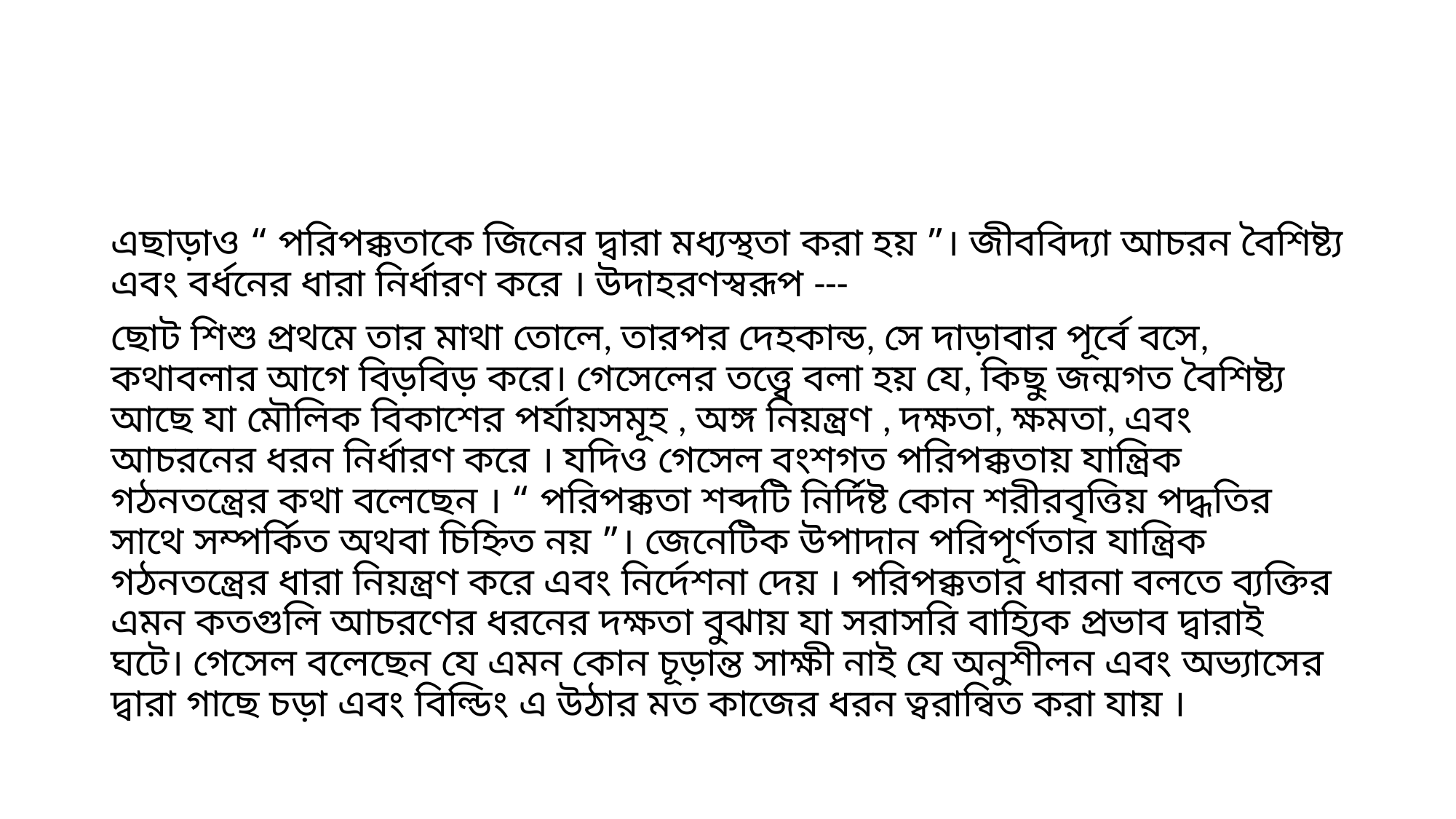

#
এছাড়াও “ পরিপক্কতাকে জিনের দ্বারা মধ্যস্থতা করা হয় ”। জীববিদ্যা আচরন বৈশিষ্ট্য এবং বর্ধনের ধারা নির্ধারণ করে । উদাহরণস্বরূপ ---
ছোট শিশু প্রথমে তার মাথা তোলে, তারপর দেহকান্ড, সে দাড়াবার পূর্বে বসে, কথাবলার আগে বিড়বিড় করে। গেসেলের তত্ত্বে বলা হয় যে, কিছু জন্মগত বৈশিষ্ট্য আছে যা মৌলিক বিকাশের পর্যায়সমূহ , অঙ্গ নিয়ন্ত্রণ , দক্ষতা, ক্ষমতা, এবং আচরনের ধরন নির্ধারণ করে । যদিও গেসেল বংশগত পরিপক্কতায় যান্ত্রিক গঠনতন্ত্রের কথা বলেছেন । “ পরিপক্কতা শব্দটি নির্দিষ্ট কোন শরীরবৃত্তিয় পদ্ধতির সাথে সম্পর্কিত অথবা চিহ্নিত নয় ”। জেনেটিক উপাদান পরিপূর্ণতার যান্ত্রিক গঠনতন্ত্রের ধারা নিয়ন্ত্রণ করে এবং নির্দেশনা দেয় । পরিপক্কতার ধারনা বলতে ব্যক্তির এমন কতগুলি আচরণের ধরনের দক্ষতা বুঝায় যা সরাসরি বাহ্যিক প্রভাব দ্বারাই ঘটে। গেসেল বলেছেন যে এমন কোন চূড়ান্ত সাক্ষী নাই যে অনুশীলন এবং অভ্যাসের দ্বারা গাছে চড়া এবং বিল্ডিং এ উঠার মত কাজের ধরন ত্বরান্বিত করা যায় ।